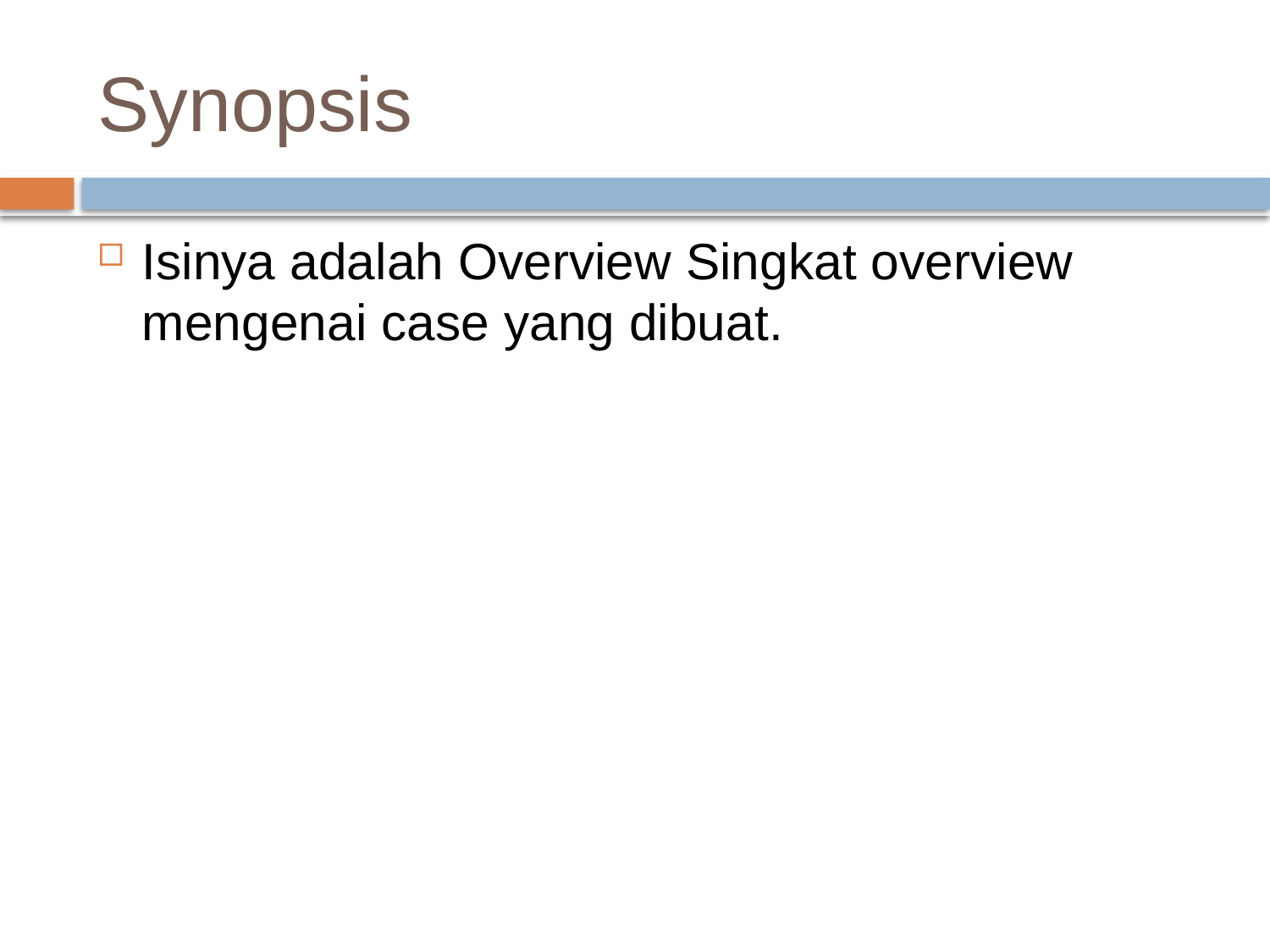

# Synopsis
Isinya adalah Overview Singkat overview mengenai case yang dibuat.